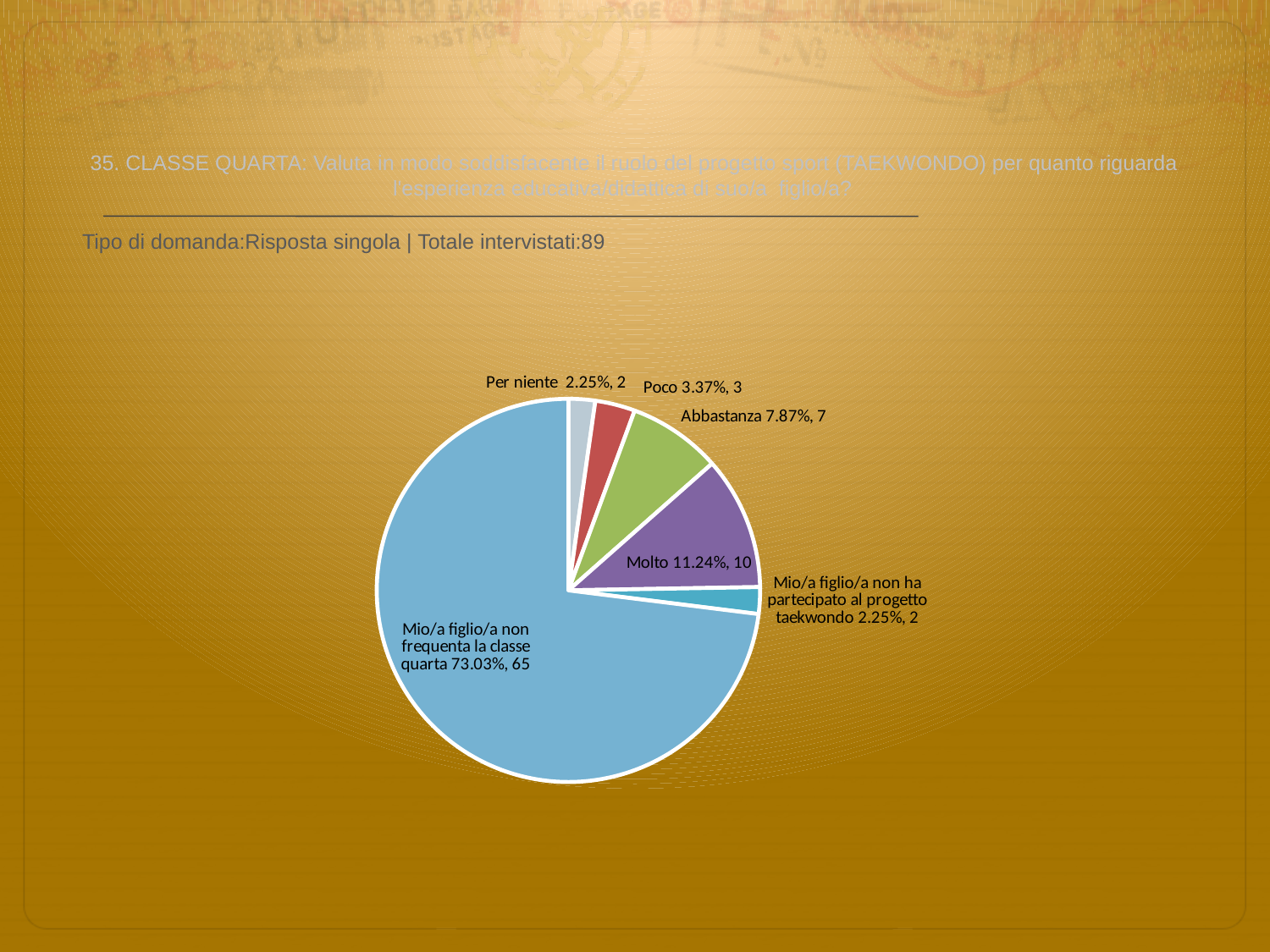

# 35. CLASSE QUARTA: Valuta in modo soddisfacente il ruolo del progetto sport (TAEKWONDO) per quanto riguarda l'esperienza educativa/didattica di suo/a  figlio/a?
 Tipo di domanda:Risposta singola | Totale intervistati:89

### Chart

| Category | Total |
|---|---|
| Per niente  | 0.0225 |
| Poco | 0.0337 |
| Abbastanza | 0.0787 |
| Molto | 0.112399995 |
| Mio/a figlio/a non ha partecipato al progetto taekwondo | 0.0225 |
| Mio/a figlio/a non frequenta la classe quarta | 0.7303 |